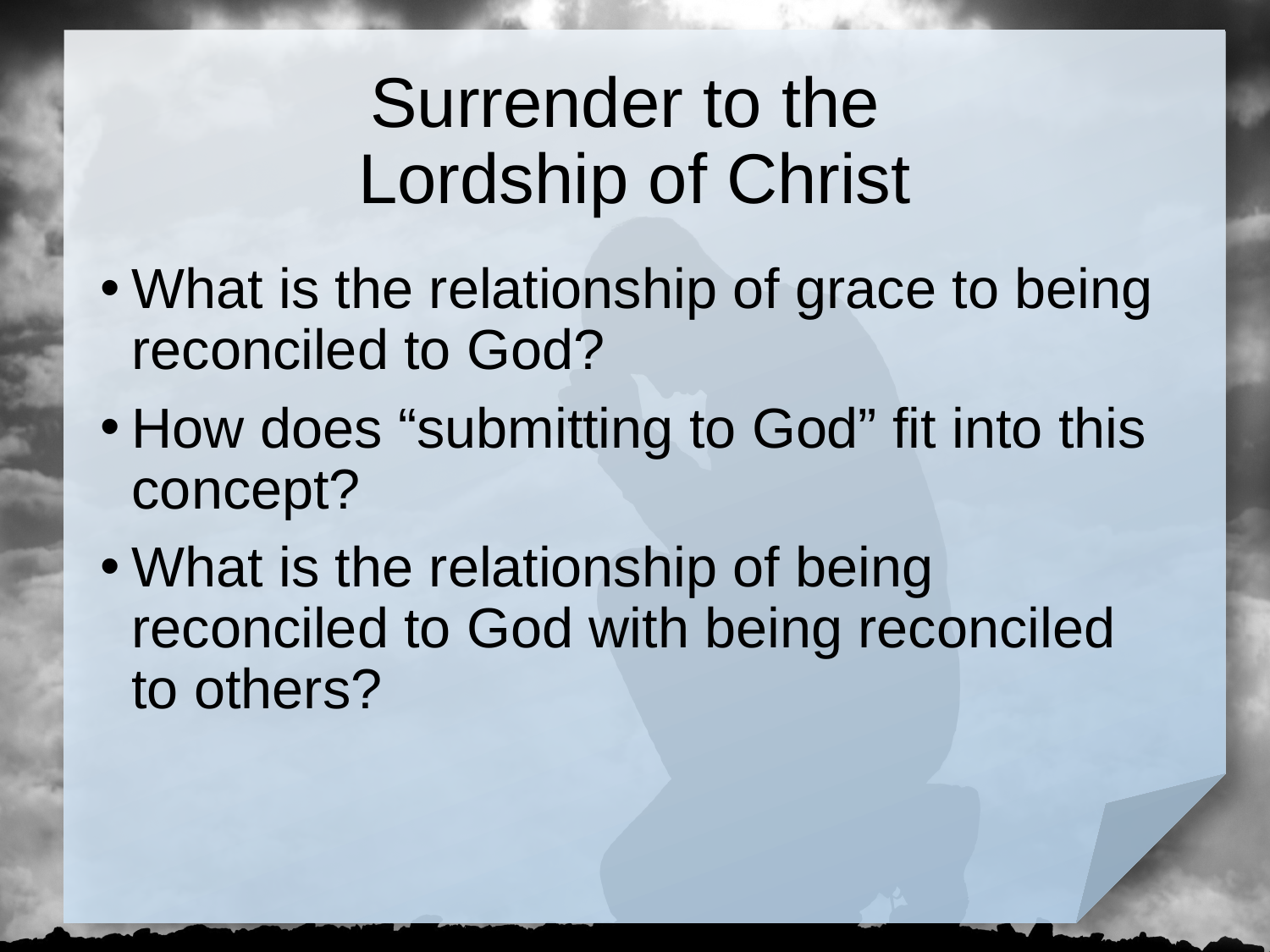

# Surrender to the Lordship of Christ
What is the relationship of grace to being reconciled to God?
How does “submitting to God” fit into this concept?
What is the relationship of being reconciled to God with being reconciled to others?